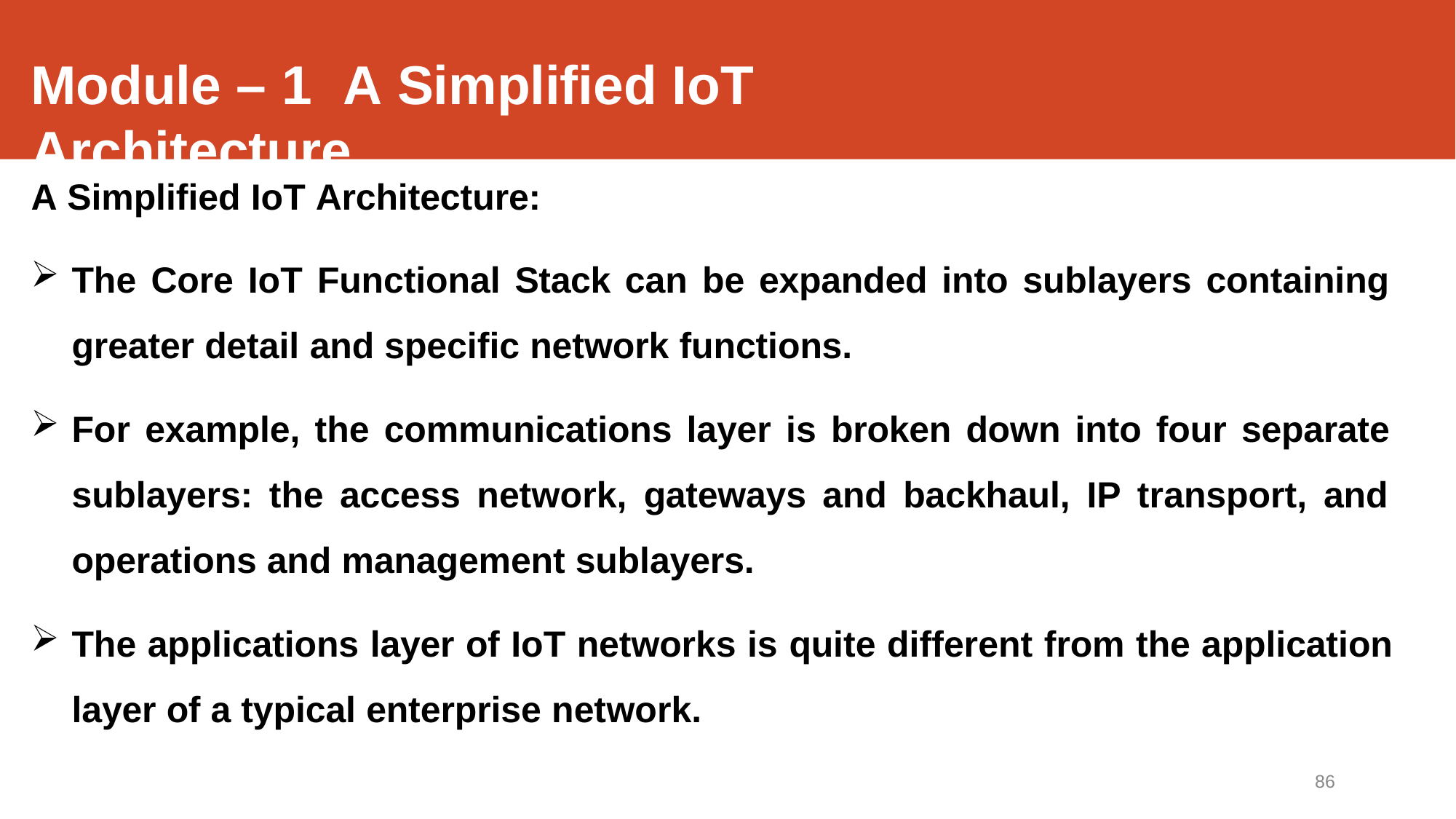

# Module – 1	A Simplified IoT Architecture
A Simplified IoT Architecture:
The Core IoT Functional Stack can be expanded into sublayers containing  greater detail and specific network functions.
For example, the communications layer is broken down into four separate  sublayers: the access network, gateways and backhaul, IP transport, and  operations and management sublayers.
The applications layer of IoT networks is quite different from the application  layer of a typical enterprise network.
86